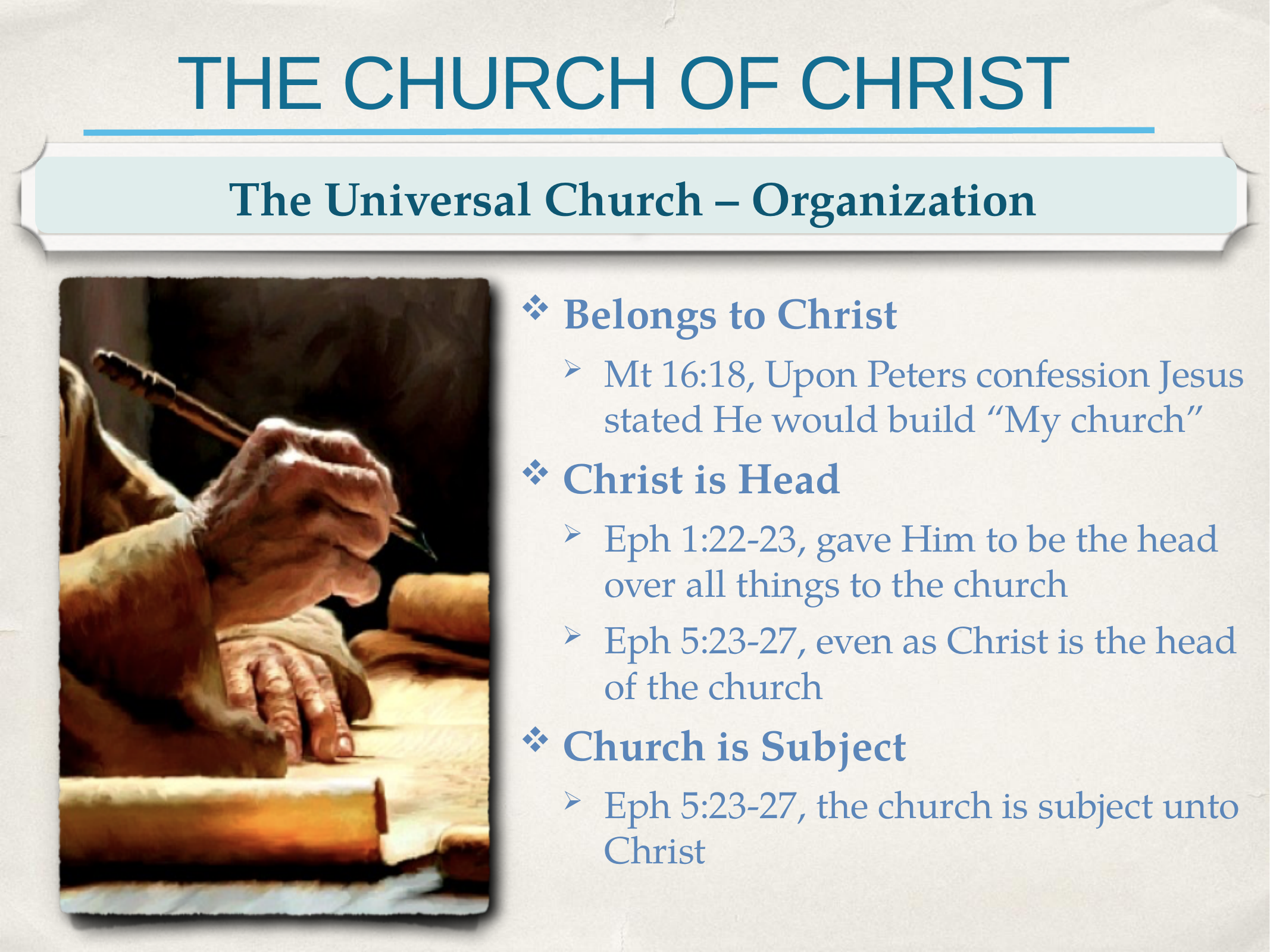

# THE CHURCH OF CHRIST
The Universal Church – Organization
Belongs to Christ
Mt 16:18, Upon Peters confession Jesus stated He would build “My church”
Christ is Head
Eph 1:22-23, gave Him to be the head over all things to the church
Eph 5:23-27, even as Christ is the head of the church
Church is Subject
Eph 5:23-27, the church is subject unto Christ